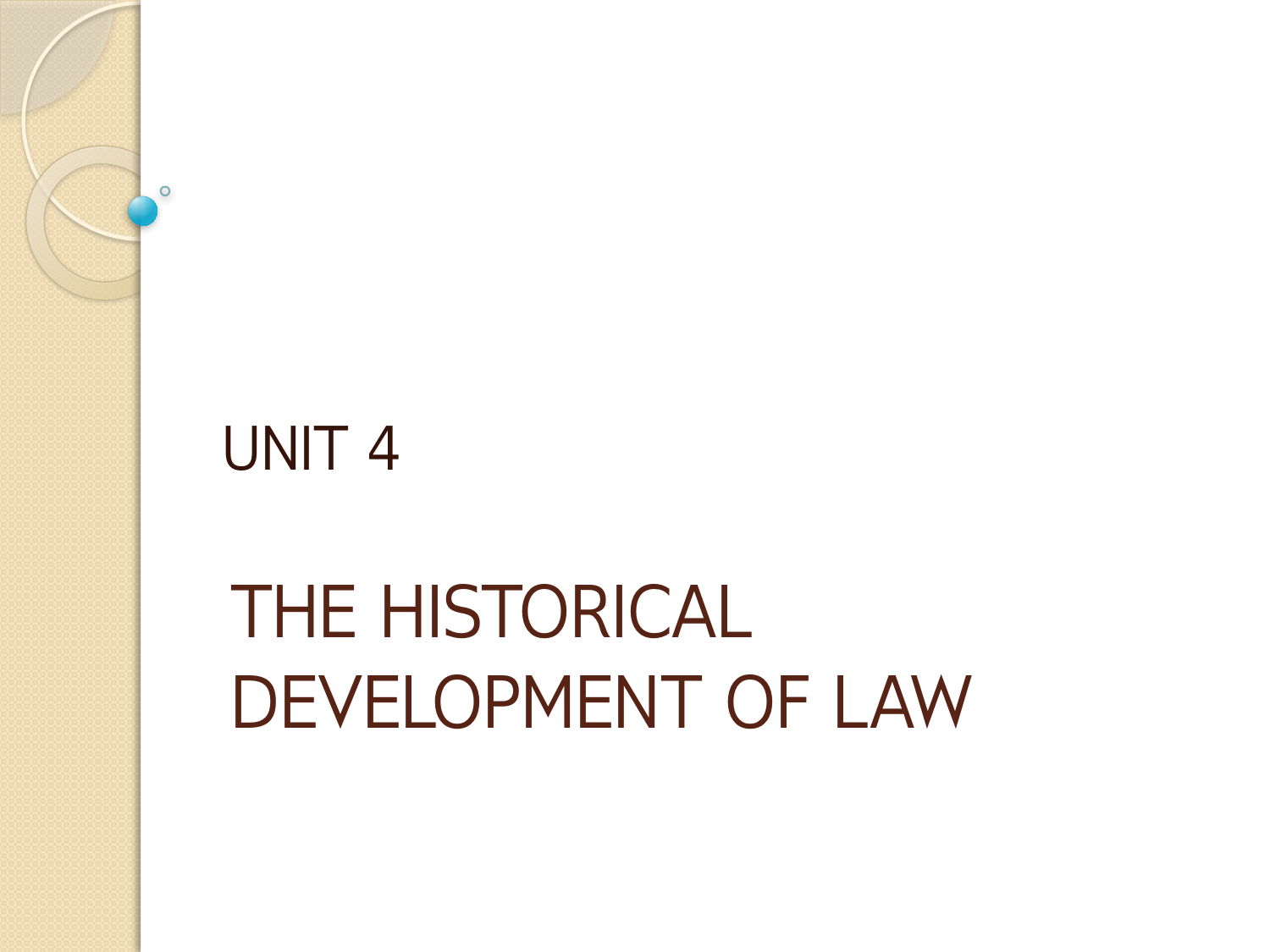

UNIT 4
# THE HISTORICAL DEVELOPMENT OF LAW